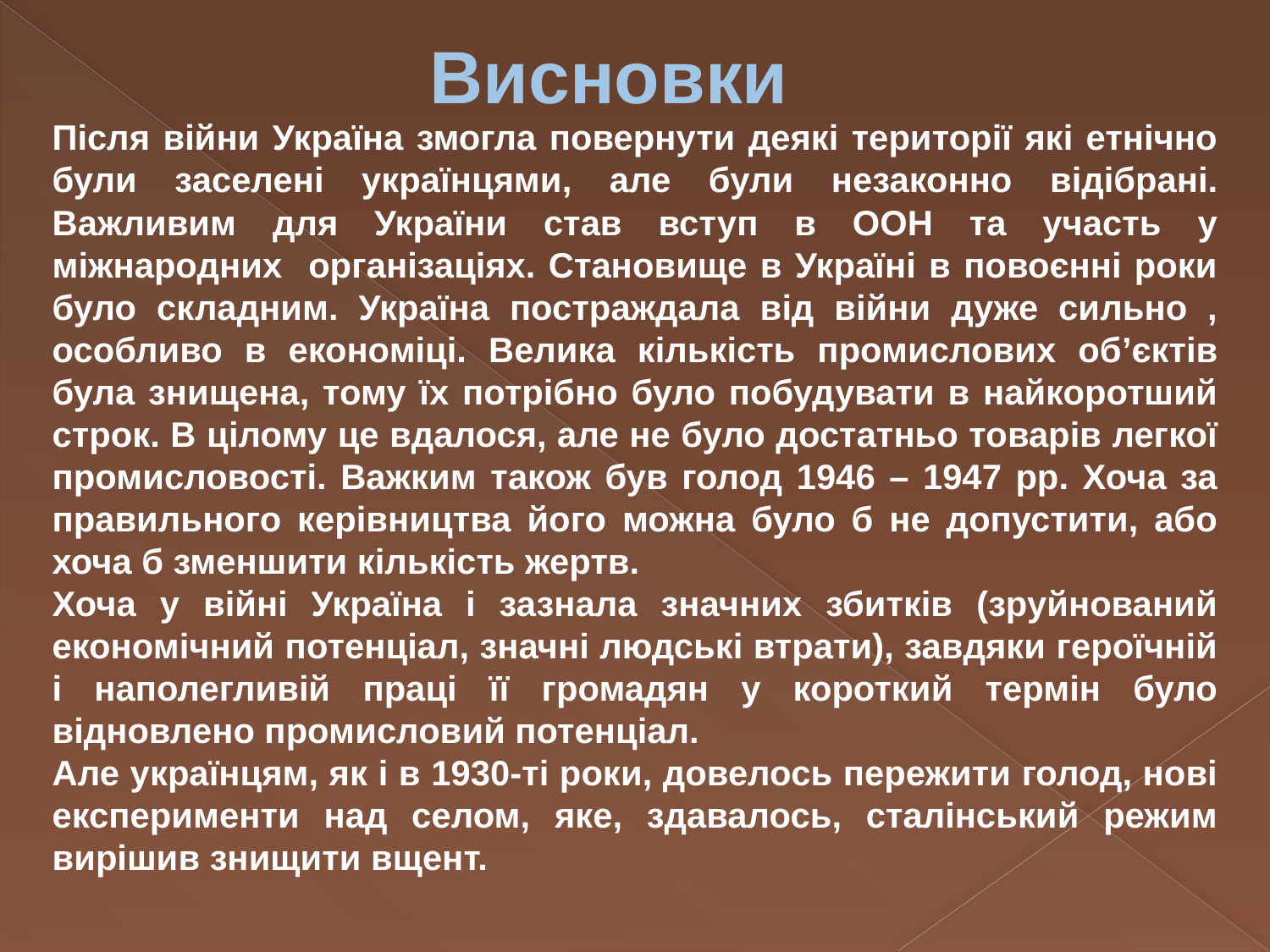

# Висновки
Після війни Україна змогла повернути деякі території які етнічно були заселені українцями, але були незаконно відібрані. Важливим для України став вступ в ООН та участь у міжнародних  організаціях. Становище в Україні в повоєнні роки було складним. Україна постраждала від війни дуже сильно , особливо в економіці. Велика кількість промислових об’єктів була знищена, тому їх потрібно було побудувати в найкоротший строк. В цілому це вдалося, але не було достатньо товарів легкої промисловості. Важким також був голод 1946 – 1947 рр. Хоча за правильного керівництва його можна було б не допустити, або хоча б зменшити кількість жертв.
Хоча у війні Україна і зазнала значних збитків (зруйнований економічний потенціал, значні людські втрати), завдяки героїчній і наполегливій праці її громадян у короткий термін було відновлено промисловий потенціал.
Але українцям, як і в 1930-ті роки, довелось пережити голод, нові експерименти над селом, яке, здавалось, сталінський режим вирішив знищити вщент.